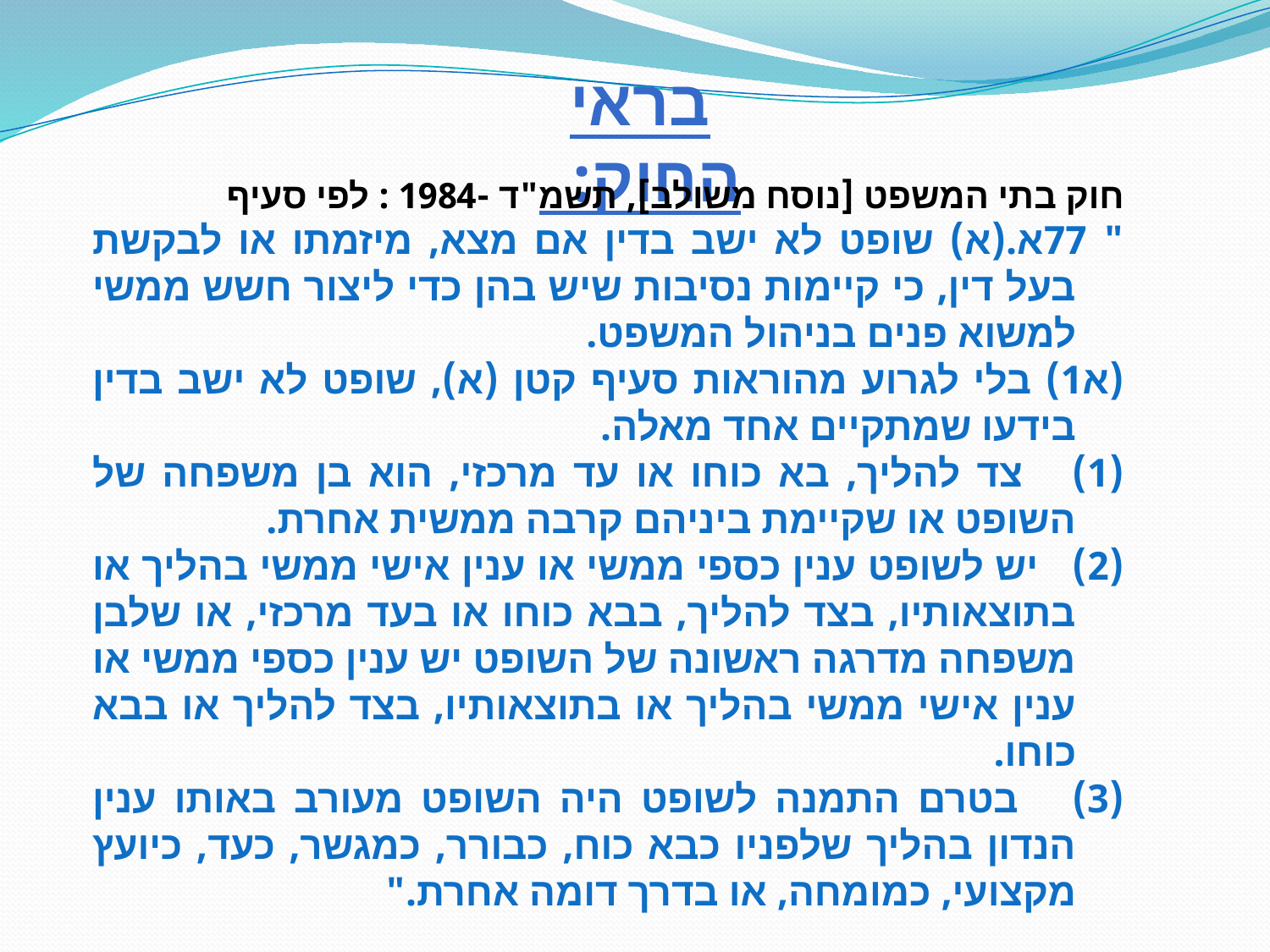

בראי החוק:
חוק בתי המשפט [נוסח משולב], תשמ"ד -1984 : לפי סעיף
" 77א.(א) שופט לא ישב בדין אם מצא, מיזמתו או לבקשת בעל דין, כי קיימות נסיבות שיש בהן כדי ליצור חשש ממשי למשוא פנים בניהול המשפט.
(א1) בלי לגרוע מהוראות סעיף קטן (א), שופט לא ישב בדין בידעו שמתקיים אחד מאלה.
(1)   צד להליך, בא כוחו או עד מרכזי, הוא בן משפחה של השופט או שקיימת ביניהם קרבה ממשית אחרת.
(2)   יש לשופט ענין כספי ממשי או ענין אישי ממשי בהליך או בתוצאותיו, בצד להליך, בבא כוחו או בעד מרכזי, או שלבן משפחה מדרגה ראשונה של השופט יש ענין כספי ממשי או ענין אישי ממשי בהליך או בתוצאותיו, בצד להליך או בבא כוחו.
(3)   בטרם התמנה לשופט היה השופט מעורב באותו ענין הנדון בהליך שלפניו כבא כוח, כבורר, כמגשר, כעד, כיועץ מקצועי, כמומחה, או בדרך דומה אחרת."